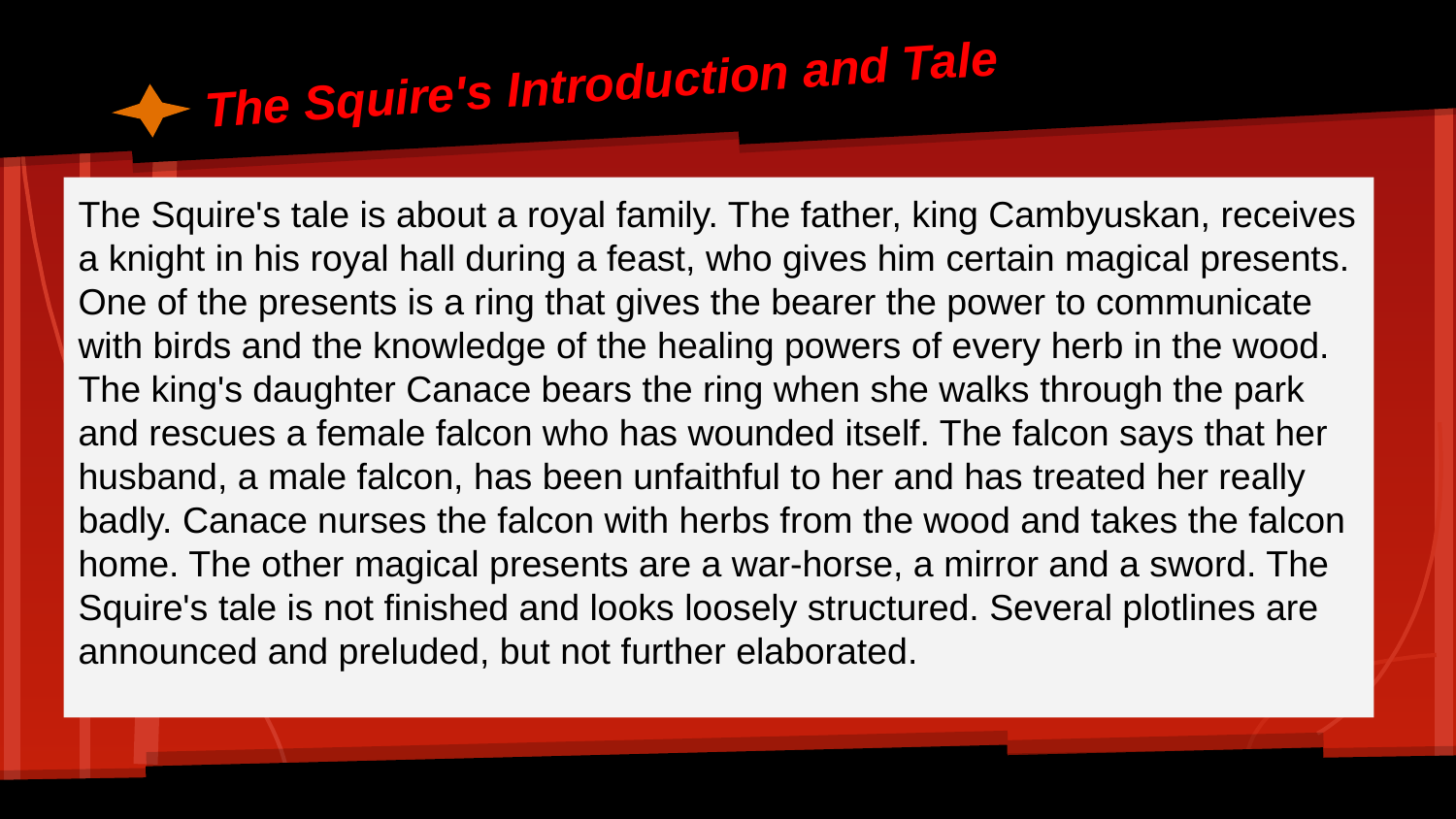

# The Squire's Introduction and Tale:
The Squire's tale is about a royal family. The father, king Cambyuskan, receives a knight in his royal hall during a feast, who gives him certain magical presents. One of the presents is a ring that gives the bearer the power to communicate with birds and the knowledge of the healing powers of every herb in the wood. The king's daughter Canace bears the ring when she walks through the park and rescues a female falcon who has wounded itself. The falcon says that her husband, a male falcon, has been unfaithful to her and has treated her really badly. Canace nurses the falcon with herbs from the wood and takes the falcon home. The other magical presents are a war-horse, a mirror and a sword. The Squire's tale is not finished and looks loosely structured. Several plotlines are announced and preluded, but not further elaborated.